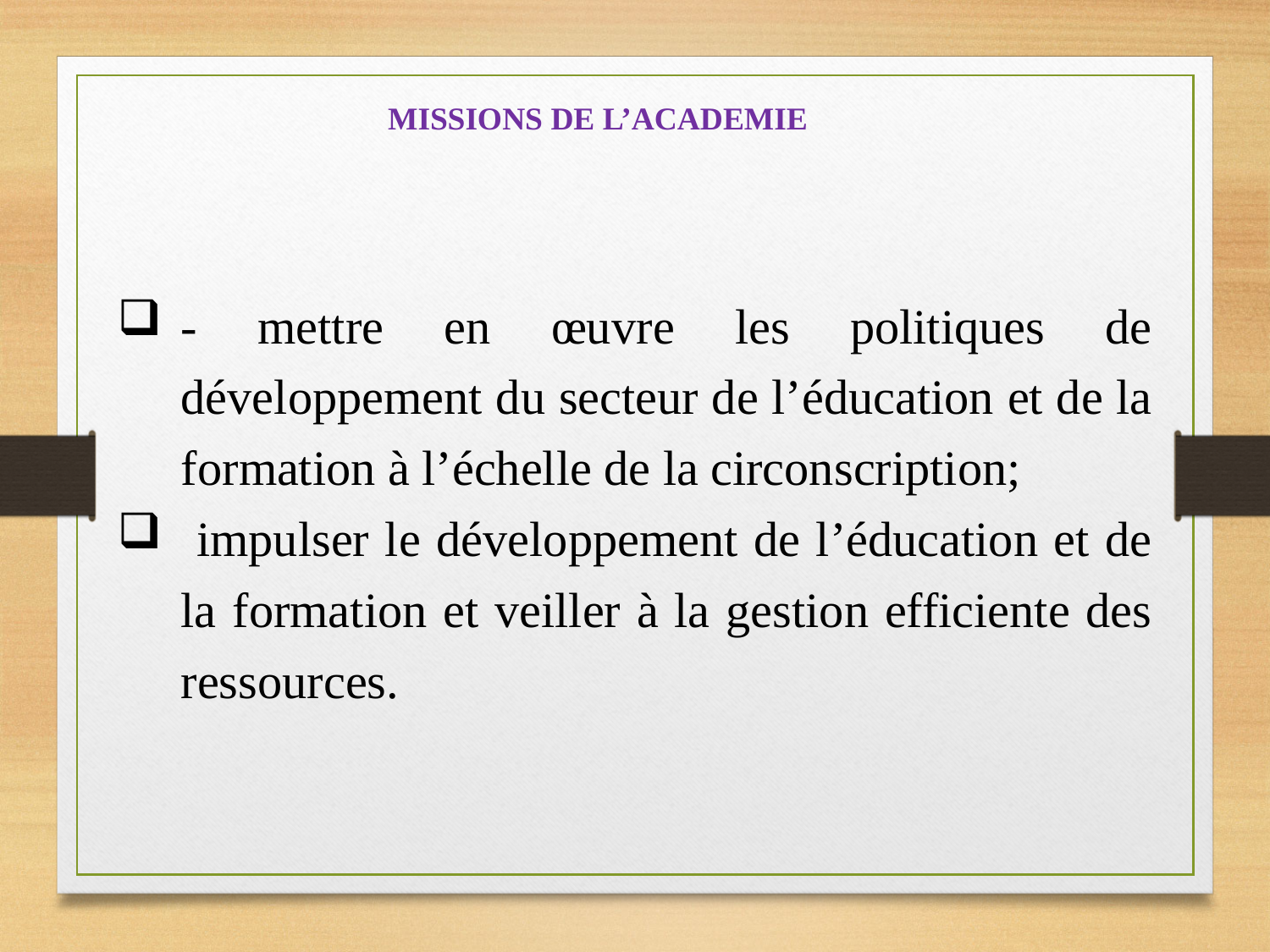

# MISSIONS DE L’ACADEMIE
- mettre en œuvre les politiques de développement du secteur de l’éducation et de la formation à l’échelle de la circonscription;
 impulser le développement de l’éducation et de la formation et veiller à la gestion efficiente des ressources.